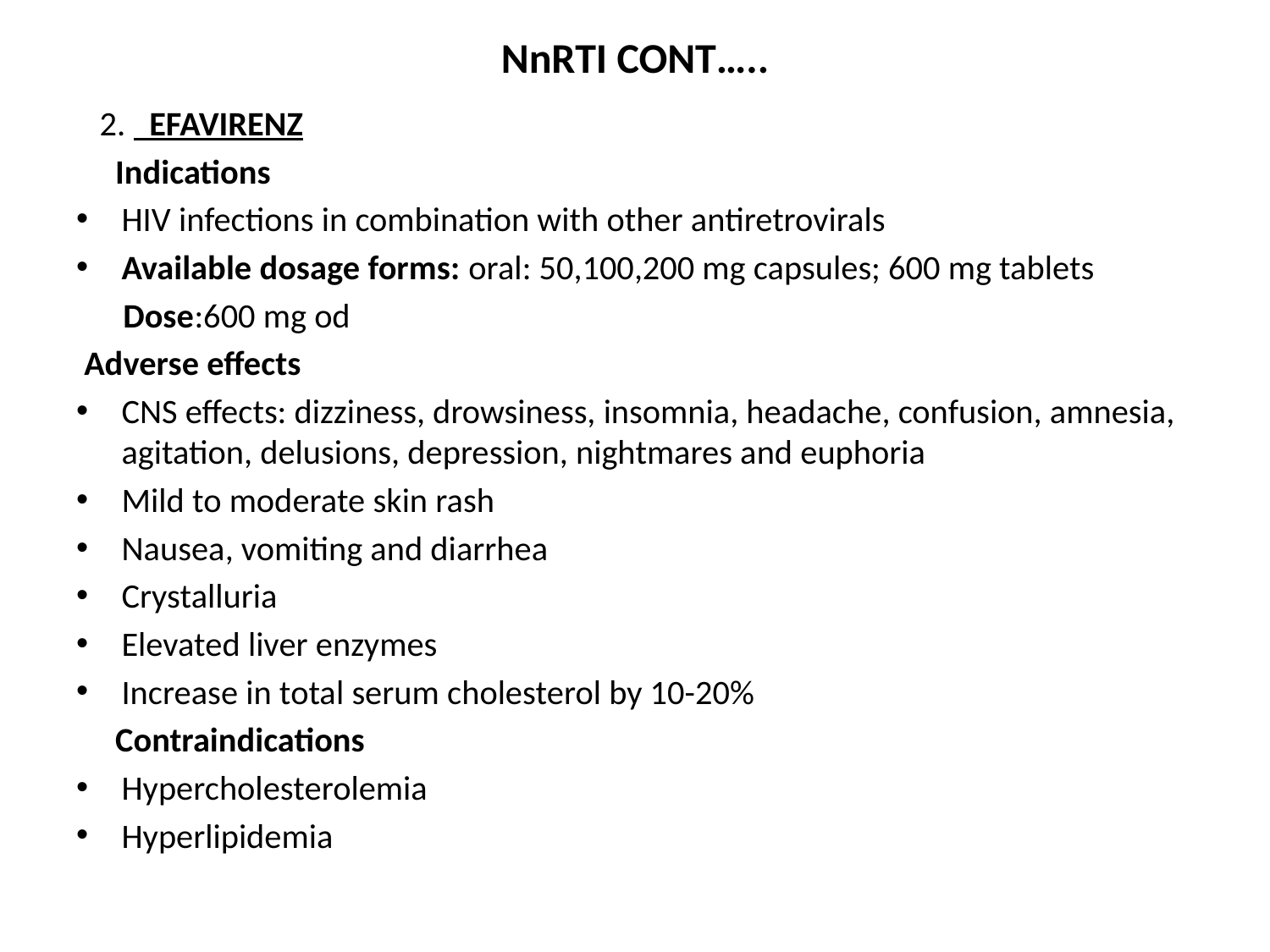

# NnRTI CONT…..
   2.   EFAVIRENZ
     Indications
HIV infections in combination with other antiretrovirals
Available dosage forms: oral: 50,100,200 mg capsules; 600 mg tablets
      Dose:600 mg od
 Adverse effects
CNS effects: dizziness, drowsiness, insomnia, headache, confusion, amnesia, agitation, delusions, depression, nightmares and euphoria
Mild to moderate skin rash
Nausea, vomiting and diarrhea
Crystalluria
Elevated liver enzymes
Increase in total serum cholesterol by 10-20%
     Contraindications
Hypercholesterolemia
Hyperlipidemia